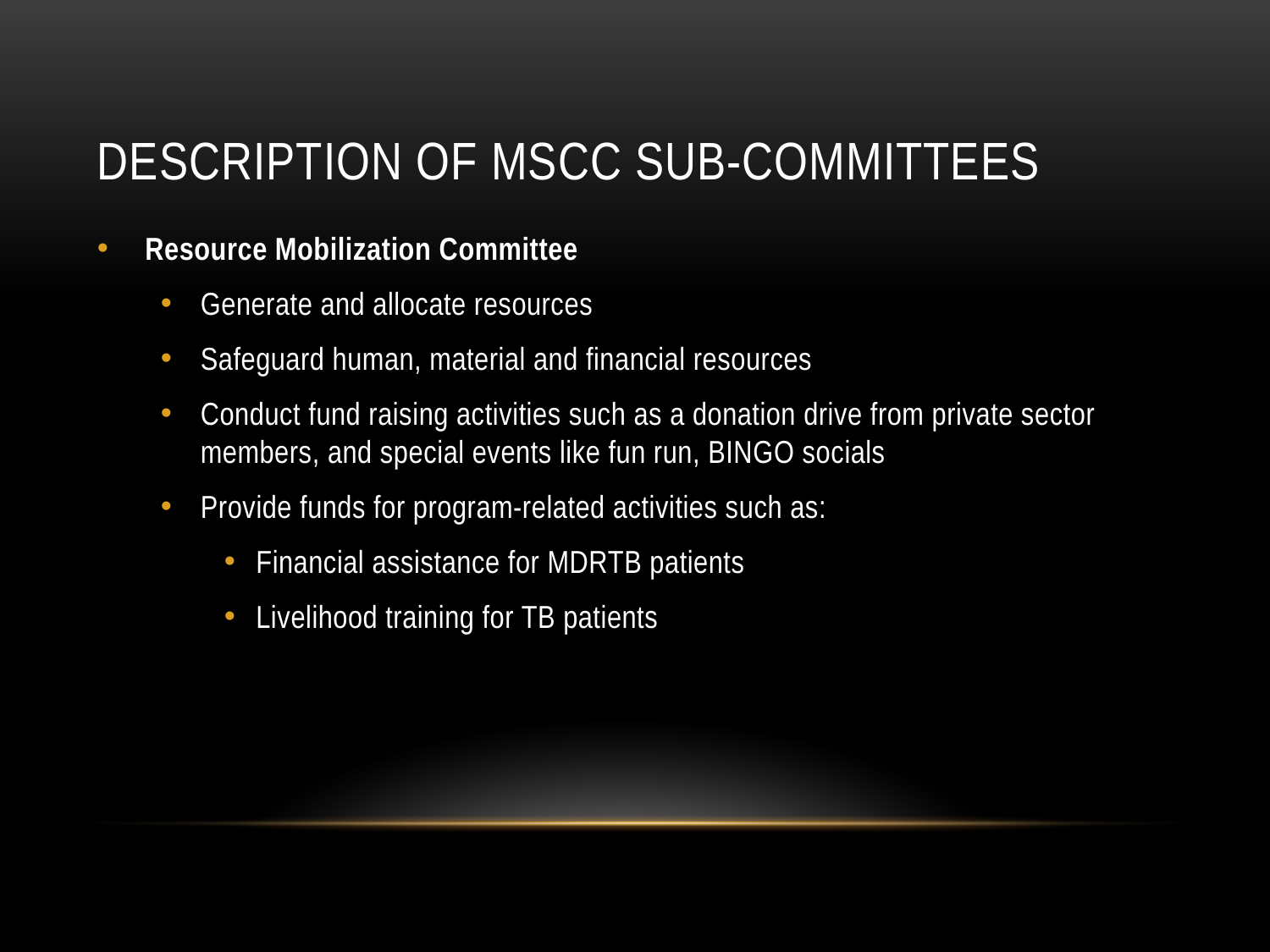

# Description of mscc sub-committees
Resource Mobilization Committee
Generate and allocate resources
Safeguard human, material and financial resources
Conduct fund raising activities such as a donation drive from private sector members, and special events like fun run, BINGO socials
Provide funds for program-related activities such as:
Financial assistance for MDRTB patients
Livelihood training for TB patients